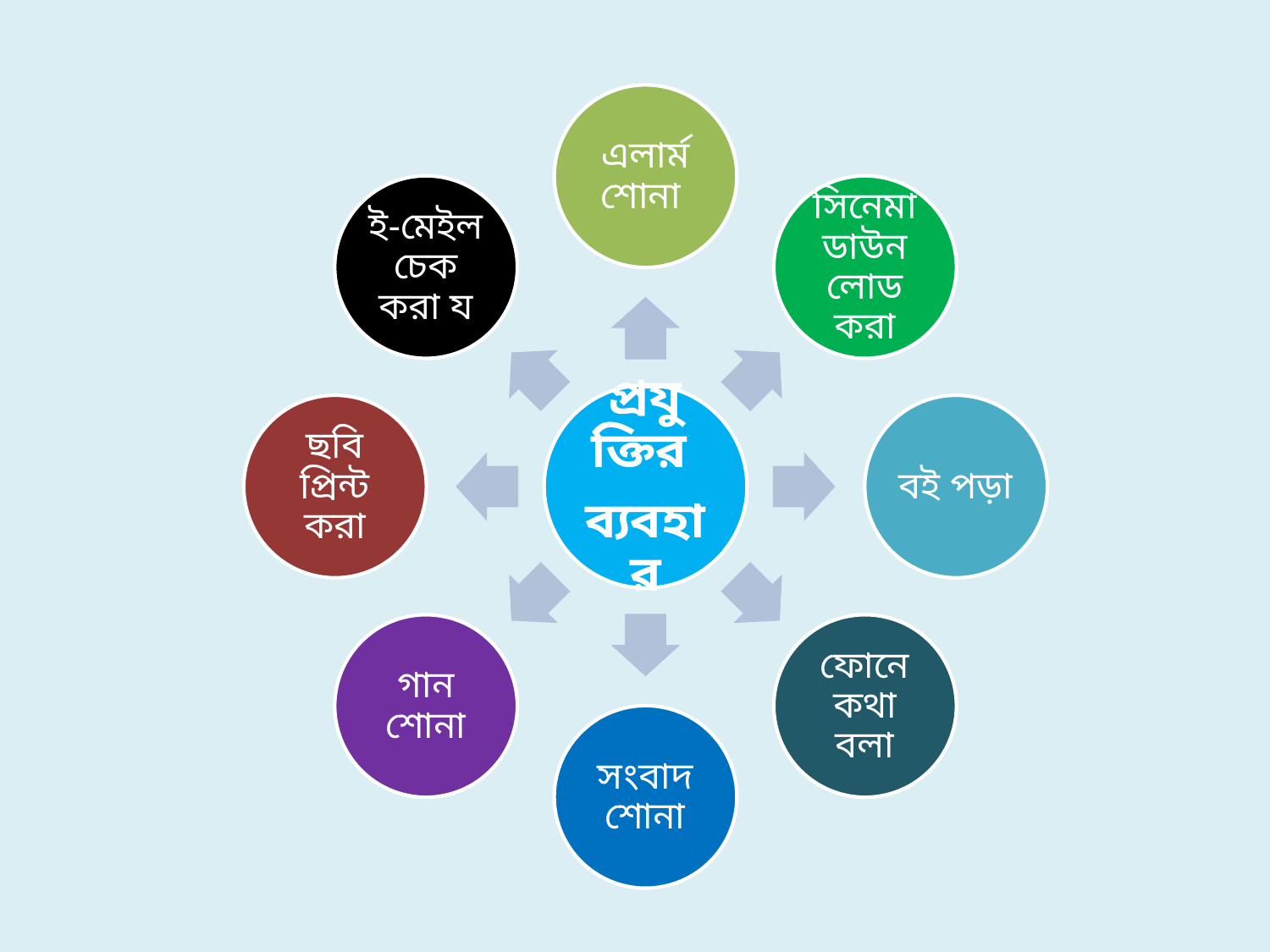

প্রযুক্তির
ব্যবহার

এলার্ম শোনা

সিনেমা ডাউনলোড করা

বই পড়া

ফোনে কথা বলা

সংবাদ শোনা

গান শোনা

ছবি প্রিন্ট করা

ই-মেইল চেক করা য